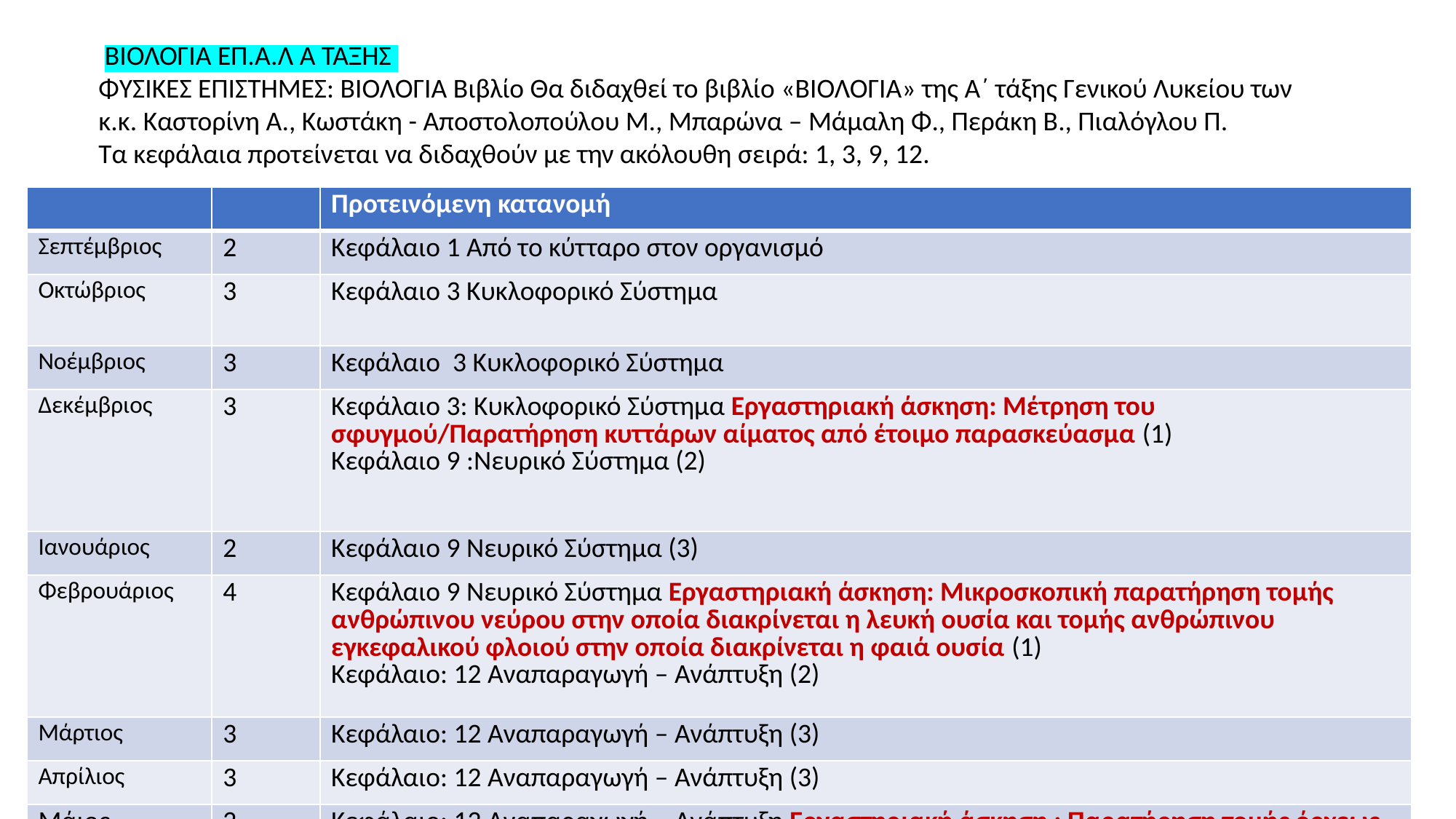

ΒΙΟΛΟΓΙΑ ΕΠ.Α.Λ Α ΤΑΞΗΣ
ΦΥΣΙΚΕΣ ΕΠΙΣΤΗΜΕΣ: ΒΙΟΛΟΓΙΑ Βιβλίο Θα διδαχθεί το βιβλίο «ΒΙΟΛΟΓΙΑ» της Α΄ τάξης Γενικού Λυκείου των κ.κ. Καστορίνη Α., Κωστάκη - Αποστολοπούλου Μ., Μπαρώνα – Μάμαλη Φ., Περάκη Β., Πιαλόγλου Π.
Τα κεφάλαια προτείνεται να διδαχθούν με την ακόλουθη σειρά: 1, 3, 9, 12.
|  |  | Προτεινόμενη κατανομή |
| --- | --- | --- |
| Σεπτέμβριος | 2 | Κεφάλαιο 1 Από το κύτταρο στον οργανισμό |
| Οκτώβριος | 3 | Κεφάλαιο 3 Κυκλοφορικό Σύστημα |
| Νοέμβριος | 3 | Κεφάλαιο 3 Κυκλοφορικό Σύστημα |
| Δεκέμβριος | 3 | Κεφάλαιο 3: Κυκλοφορικό Σύστημα Εργαστηριακή άσκηση: Μέτρηση του σφυγμού/Παρατήρηση κυττάρων αίματος από έτοιμο παρασκεύασμα (1) Κεφάλαιο 9 :Νευρικό Σύστημα (2) |
| Ιανουάριος | 2 | Κεφάλαιο 9 Νευρικό Σύστημα (3) |
| Φεβρουάριος | 4 | Κεφάλαιο 9 Νευρικό Σύστημα Εργαστηριακή άσκηση: Μικροσκοπική παρατήρηση τομής ανθρώπινου νεύρου στην οποία διακρίνεται η λευκή ουσία και τομής ανθρώπινου εγκεφαλικού φλοιού στην οποία διακρίνεται η φαιά ουσία (1) Κεφάλαιο: 12 Αναπαραγωγή – Ανάπτυξη (2) |
| Μάρτιος | 3 | Κεφάλαιο: 12 Αναπαραγωγή – Ανάπτυξη (3) |
| Απρίλιος | 3 | Κεφάλαιο: 12 Αναπαραγωγή – Ανάπτυξη (3) |
| Μάιος | 2 | Κεφάλαιο: 12 Αναπαραγωγή – Ανάπτυξη Εργαστηριακή άσκηση : Παρατήρηση τομής όρχεως και ωοθήκης |
|  |  |  |